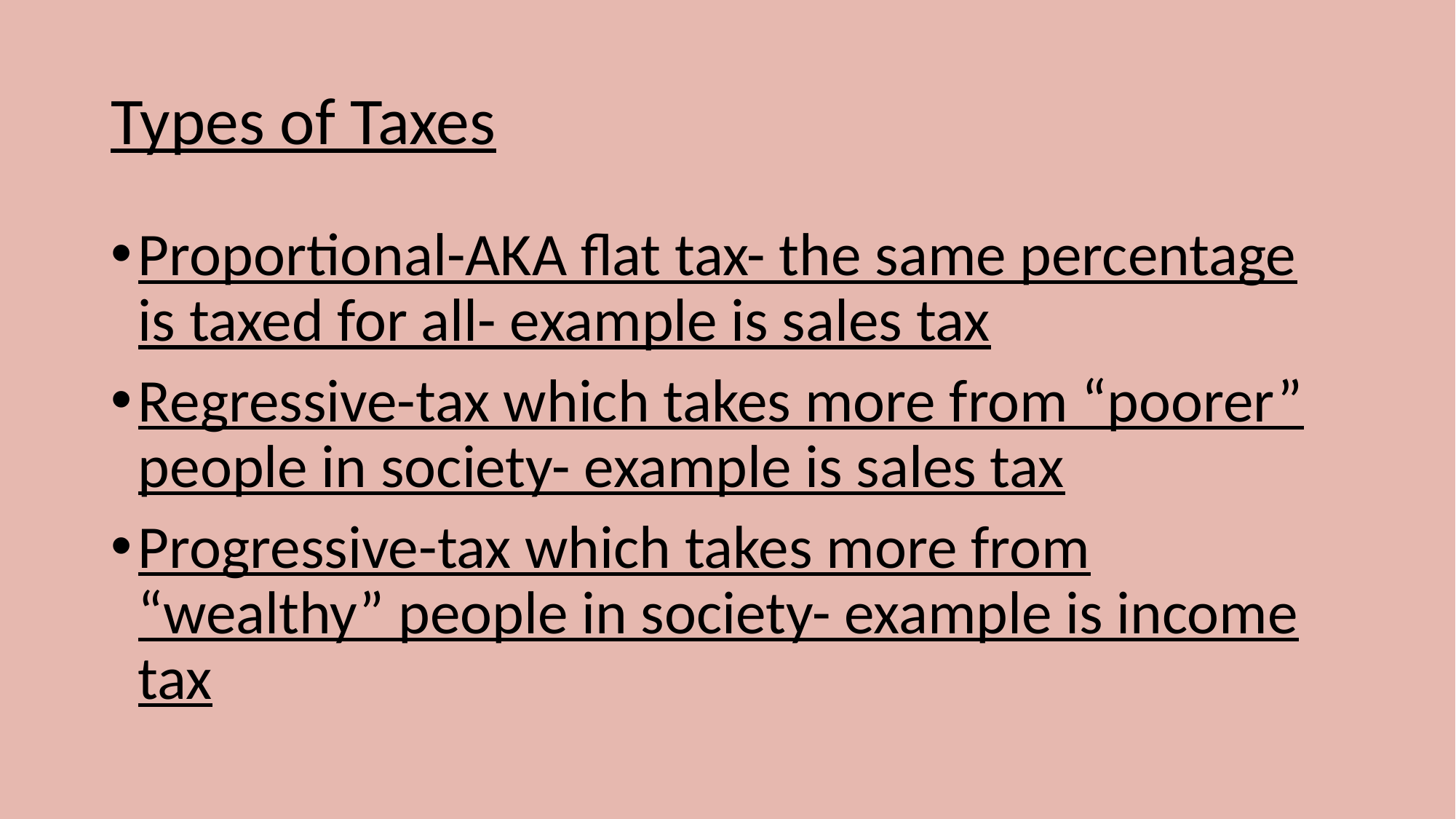

# Types of Taxes
Proportional-AKA flat tax- the same percentage is taxed for all- example is sales tax
Regressive-tax which takes more from “poorer” people in society- example is sales tax
Progressive-tax which takes more from “wealthy” people in society- example is income tax